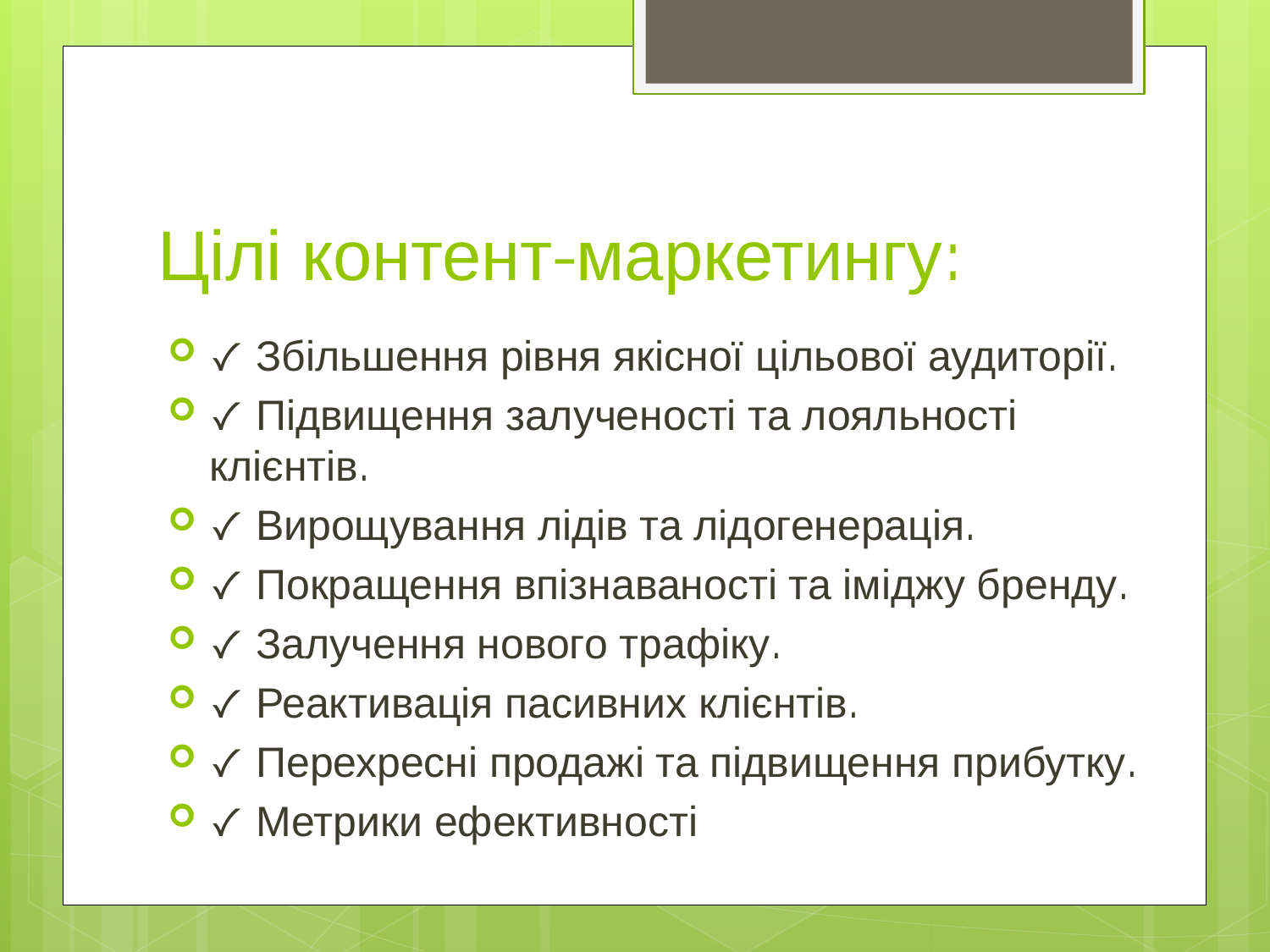

# Цілі контент-маркетингу:
✓ Збільшення рівня якісної цільової аудиторії.
✓ Підвищення залученості та лояльності клієнтів.
✓ Вирощування лідів та лідогенерація.
✓ Покращення впізнаваності та іміджу бренду.
✓ Залучення нового трафіку.
✓ Реактивація пасивних клієнтів.
✓ Перехресні продажі та підвищення прибутку.
✓ Метрики ефективності